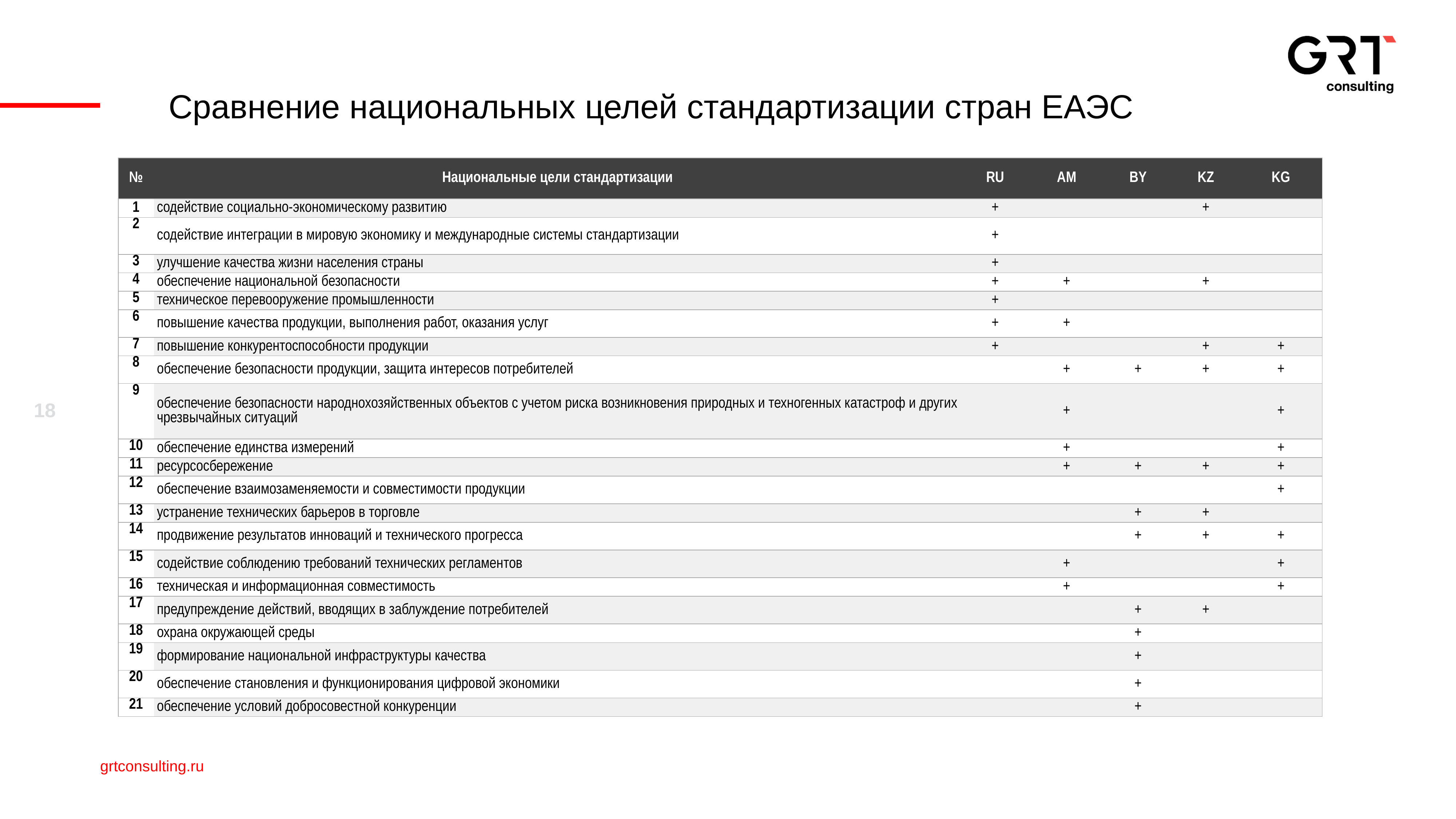

Сравнение национальных целей стандартизации стран ЕАЭС
| № | Национальные цели стандартизации | RU | AM | BY | KZ | KG |
| --- | --- | --- | --- | --- | --- | --- |
| 1 | содействие социально-экономическому развитию | + |  |  | + |  |
| 2 | содействие интеграции в мировую экономику и международные системы стандартизации | + |  |  |  |  |
| 3 | улучшение качества жизни населения страны | + |  |  |  |  |
| 4 | обеспечение национальной безопасности | + | + |  | + |  |
| 5 | техническое перевооружение промышленности | + |  |  |  |  |
| 6 | повышение качества продукции, выполнения работ, оказания услуг | + | + |  |  |  |
| 7 | повышение конкурентоспособности продукции | + |  |  | + | + |
| 8 | обеспечение безопасности продукции, защита интересов потребителей |  | + | + | + | + |
| 9 | обеспечение безопасности народнохозяйственных объектов с учетом риска возникновения природных и техногенных катастроф и других чрезвычайных ситуаций |  | + |  |  | + |
| 10 | обеспечение единства измерений |  | + |  |  | + |
| 11 | ресурсосбережение |  | + | + | + | + |
| 12 | обеспечение взаимозаменяемости и совместимости продукции |  |  |  |  | + |
| 13 | устранение технических барьеров в торговле |  |  | + | + |  |
| 14 | продвижение результатов инноваций и технического прогресса |  |  | + | + | + |
| 15 | содействие соблюдению требований технических регламентов |  | + |  |  | + |
| 16 | техническая и информационная совместимость |  | + |  |  | + |
| 17 | предупреждение действий, вводящих в заблуждение потребителей |  |  | + | + |  |
| 18 | охрана окружающей среды |  |  | + |  |  |
| 19 | формирование национальной инфраструктуры качества |  |  | + |  |  |
| 20 | обеспечение становления и функционирования цифровой экономики |  |  | + |  |  |
| 21 | обеспечение условий добросовестной конкуренции |  |  | + |  |  |